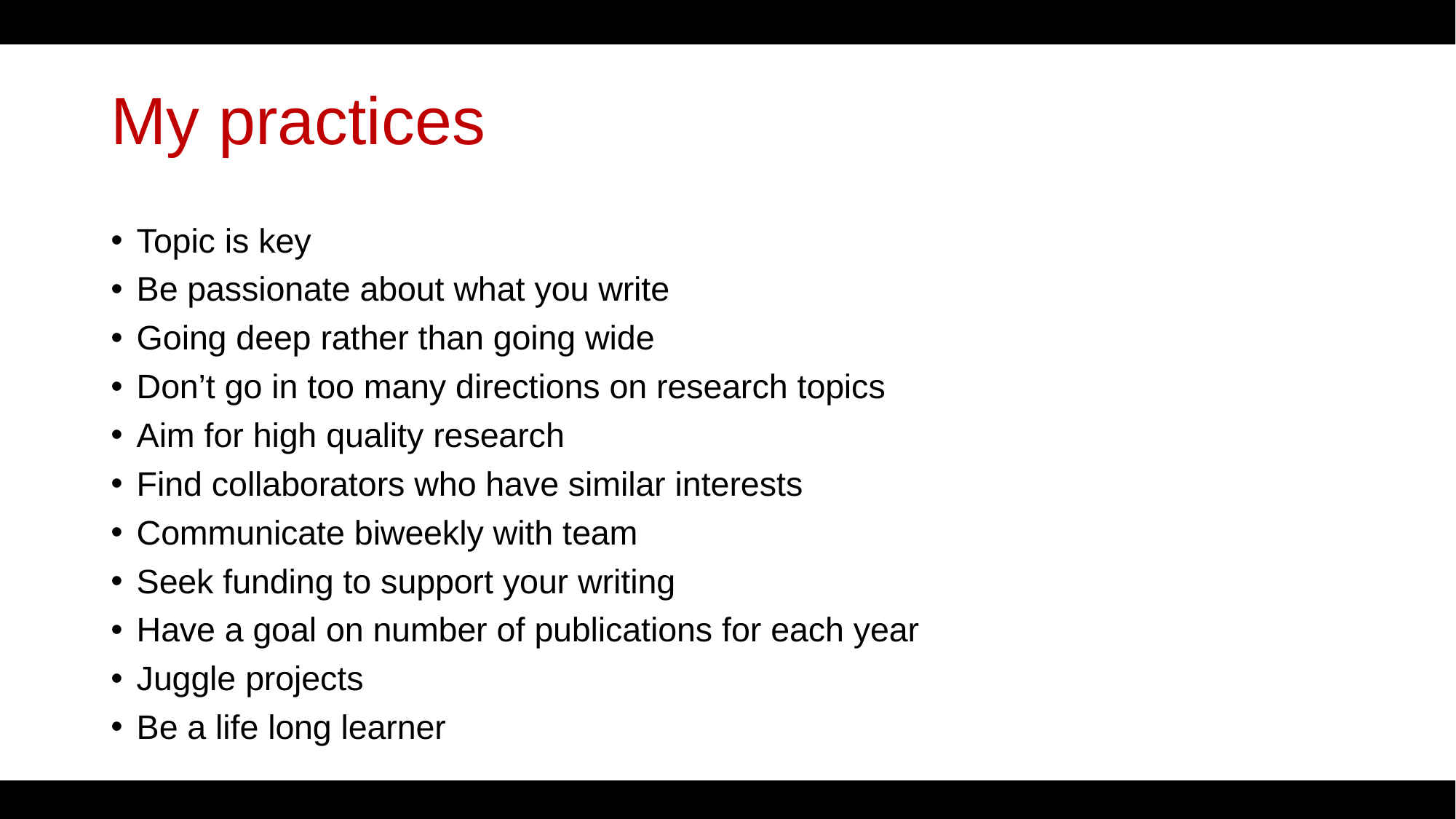

# My practices
Topic is key
Be passionate about what you write
Going deep rather than going wide
Don’t go in too many directions on research topics
Aim for high quality research
Find collaborators who have similar interests
Communicate biweekly with team
Seek funding to support your writing
Have a goal on number of publications for each year
Juggle projects
Be a life long learner